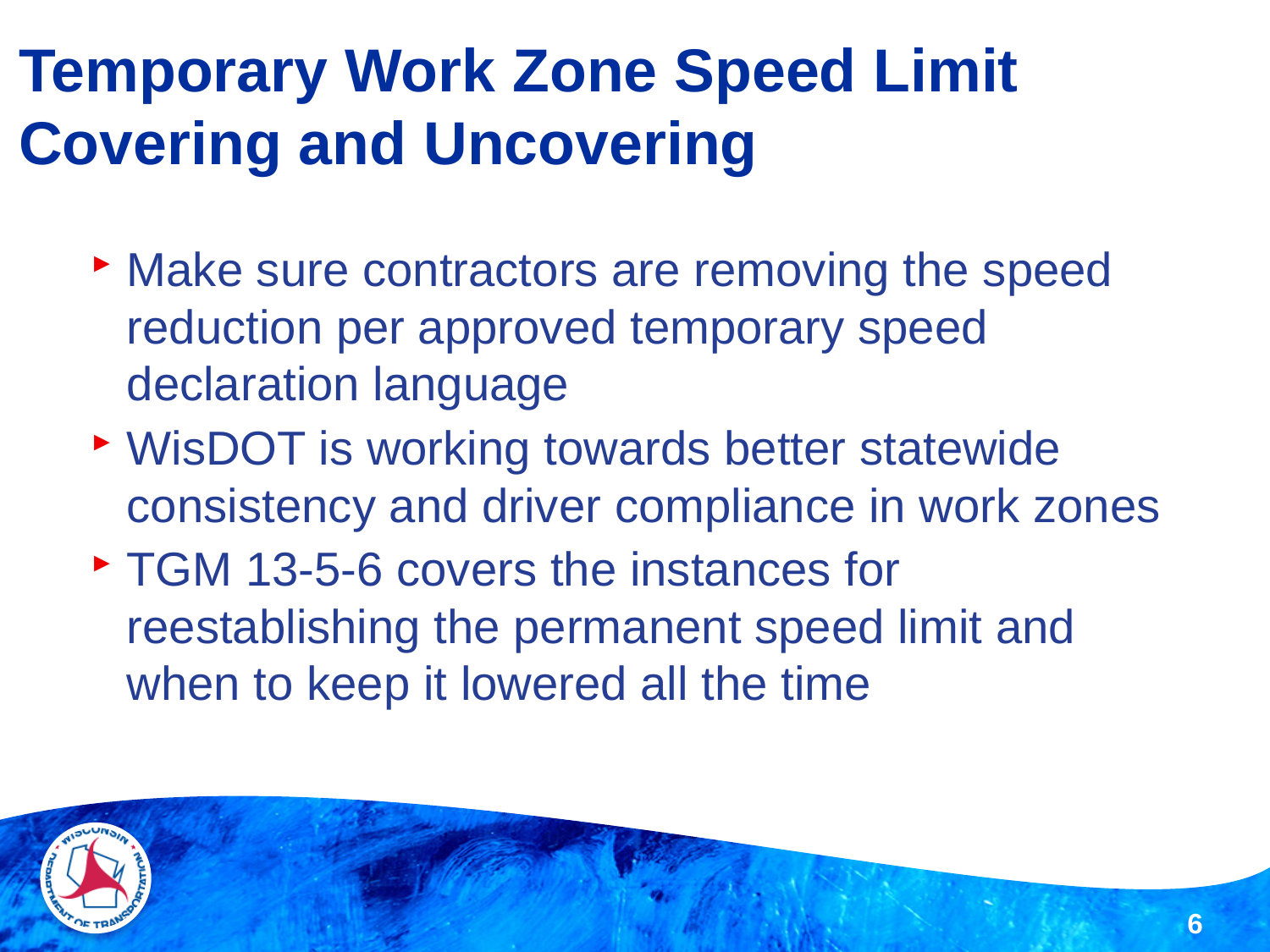

# Temporary Work Zone Speed Limit Covering and Uncovering
Make sure contractors are removing the speed reduction per approved temporary speed declaration language
WisDOT is working towards better statewide consistency and driver compliance in work zones
TGM 13-5-6 covers the instances for reestablishing the permanent speed limit and when to keep it lowered all the time
6